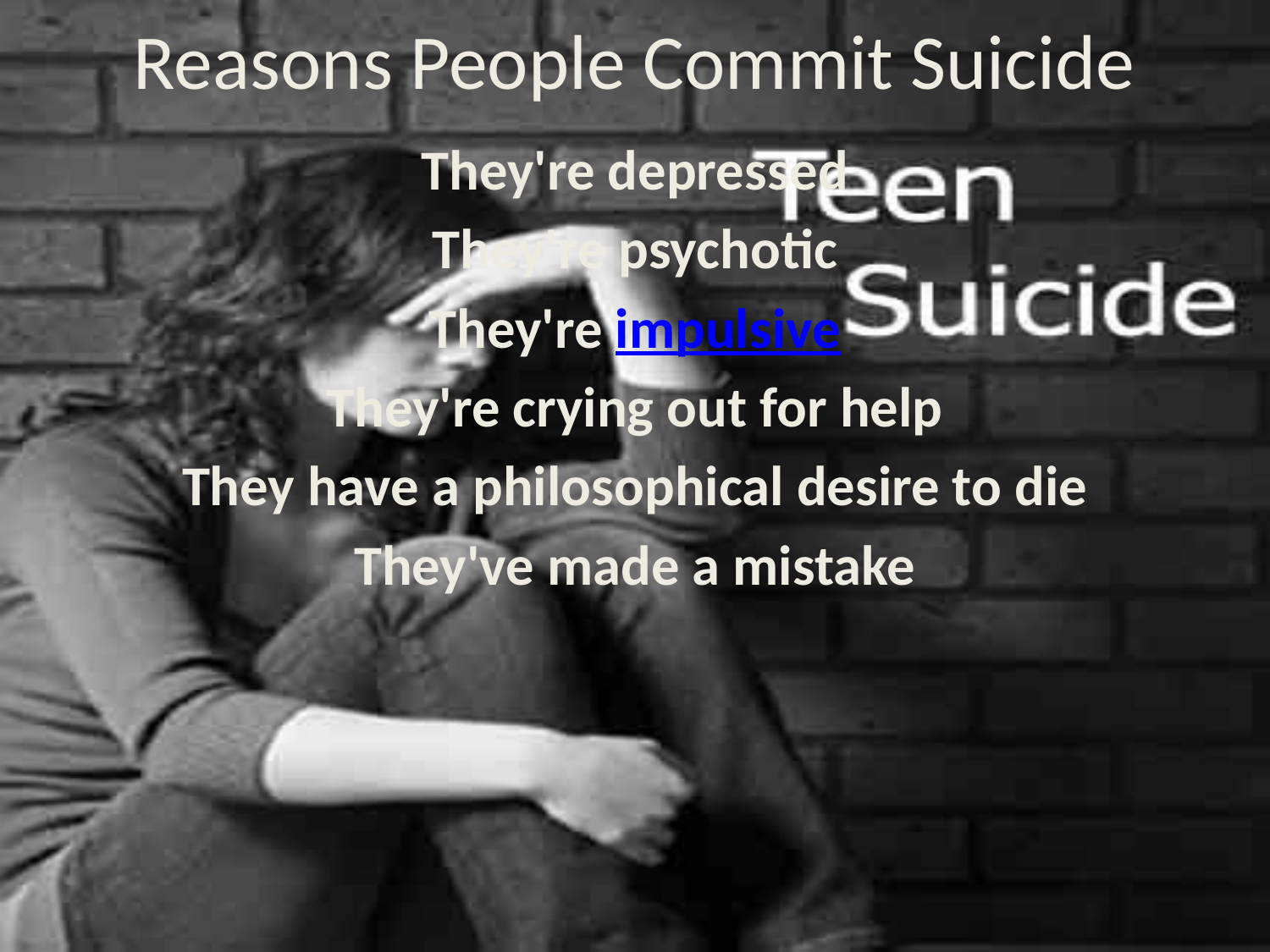

# Reasons People Commit Suicide
They're depressed
They're psychotic
They're impulsive
They're crying out for help
They have a philosophical desire to die
They've made a mistake